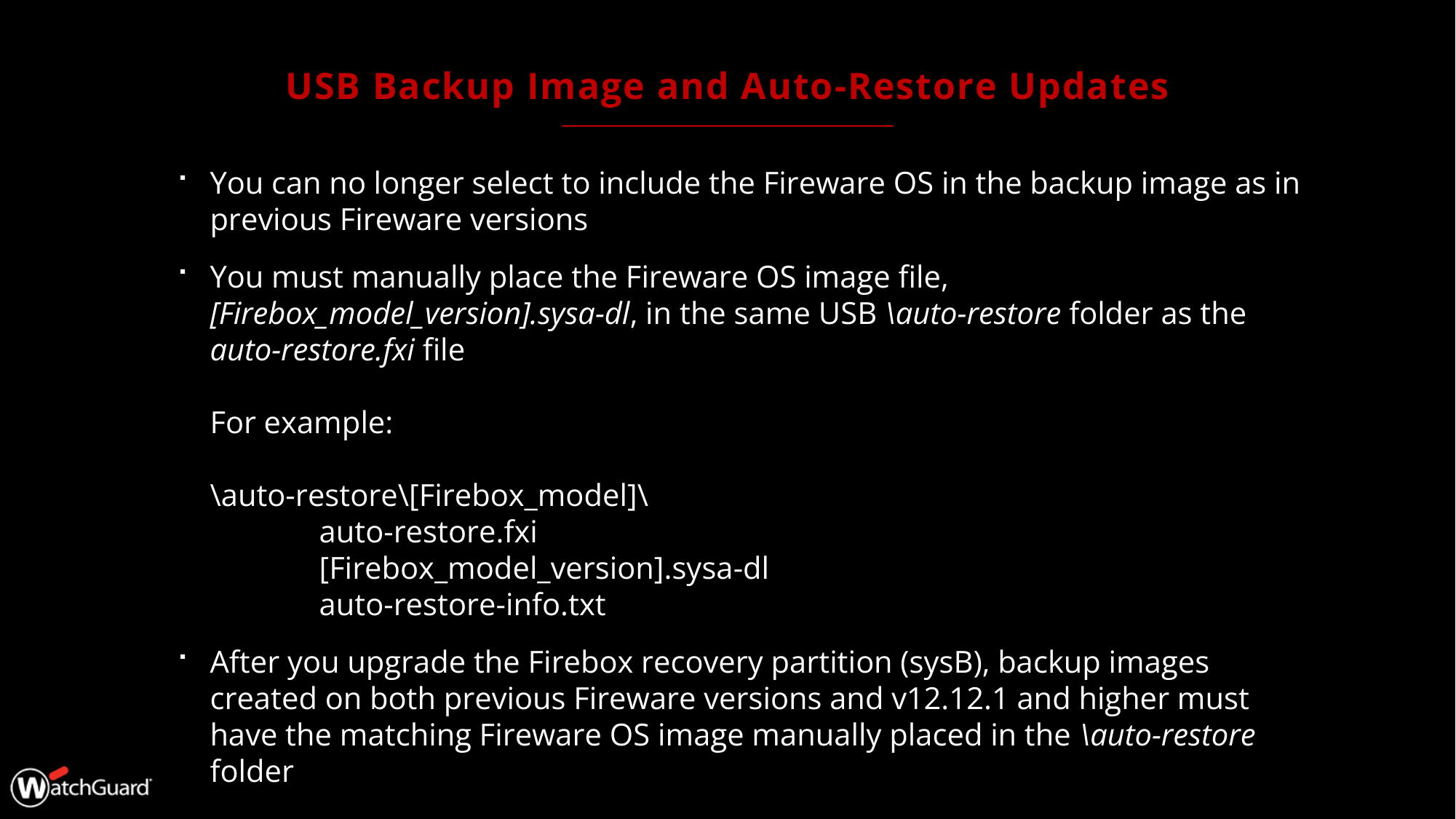

# USB Backup Image and Auto-Restore Updates
You can no longer select to include the Fireware OS in the backup image as in previous Fireware versions
You must manually place the Fireware OS image file, [Firebox_model_version].sysa-dl, in the same USB \auto-restore folder as the auto-restore.fxi file
For example:
\auto-restore\[Firebox_model]\
	auto-restore.fxi
	[Firebox_model_version].sysa-dl
	auto-restore-info.txt
After you upgrade the Firebox recovery partition (sysB), backup images created on both previous Fireware versions and v12.12.1 and higher must have the matching Fireware OS image manually placed in the \auto-restore folder